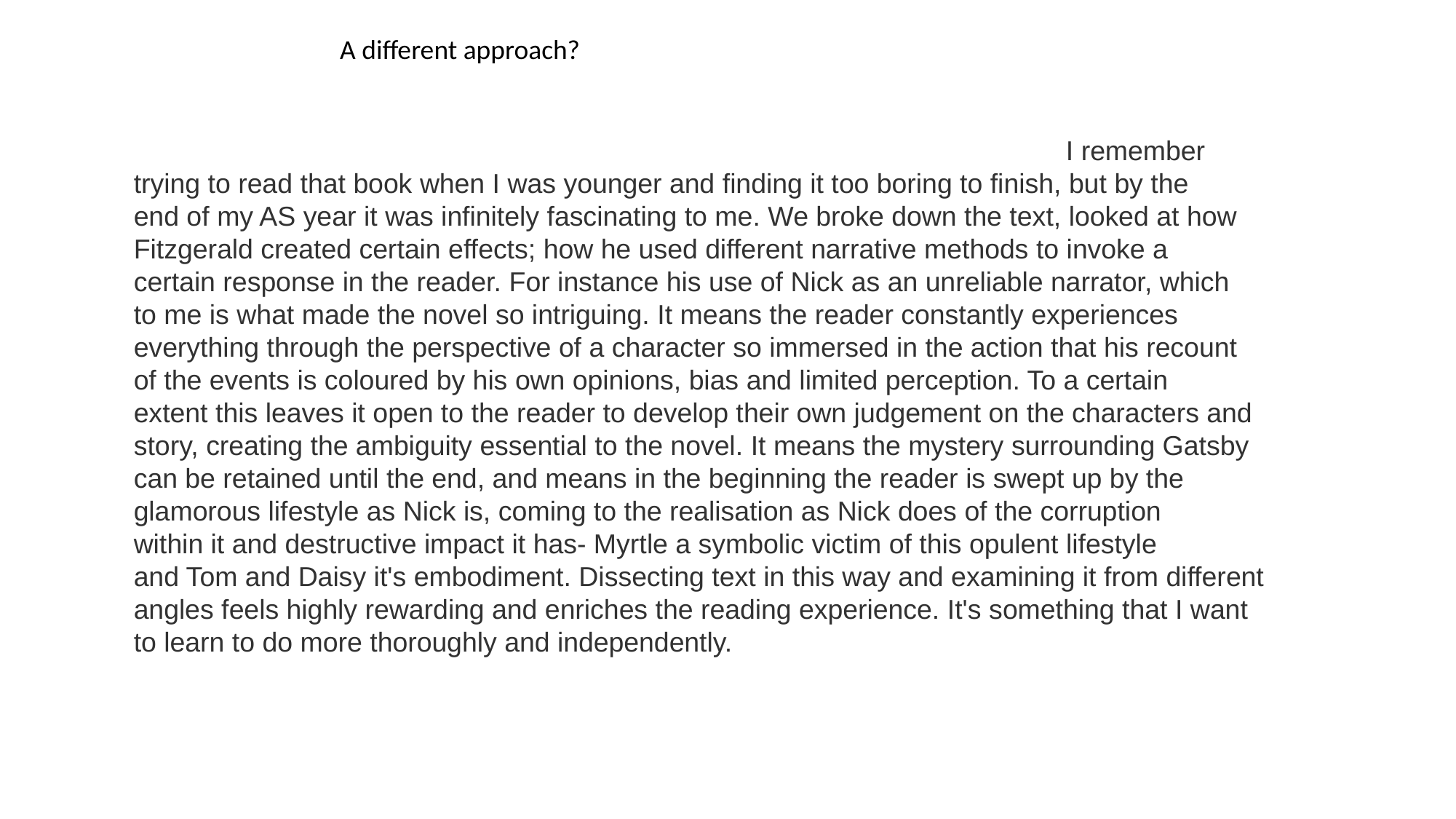

A different approach?
                                                                                                                          I remember
trying to read that book when I was younger and finding it too boring to finish, but by the
end of my AS year it was infinitely fascinating to me. We broke down the text, looked at how
Fitzgerald created certain effects; how he used different narrative methods to invoke a
certain response in the reader. For instance his use of Nick as an unreliable narrator, which
to me is what made the novel so intriguing. It means the reader constantly experiences
everything through the perspective of a character so immersed in the action that his recount
of the events is coloured by his own opinions, bias and limited perception. To a certain
extent this leaves it open to the reader to develop their own judgement on the characters and
story, creating the ambiguity essential to the novel. It means the mystery surrounding Gatsby
can be retained until the end, and means in the beginning the reader is swept up by the
glamorous lifestyle as Nick is, coming to the realisation as Nick does of the corruption
within it and destructive impact it has- Myrtle a symbolic victim of this opulent lifestyle
and Tom and Daisy it's embodiment. Dissecting text in this way and examining it from different
angles feels highly rewarding and enriches the reading experience. It's something that I want
to learn to do more thoroughly and independently.